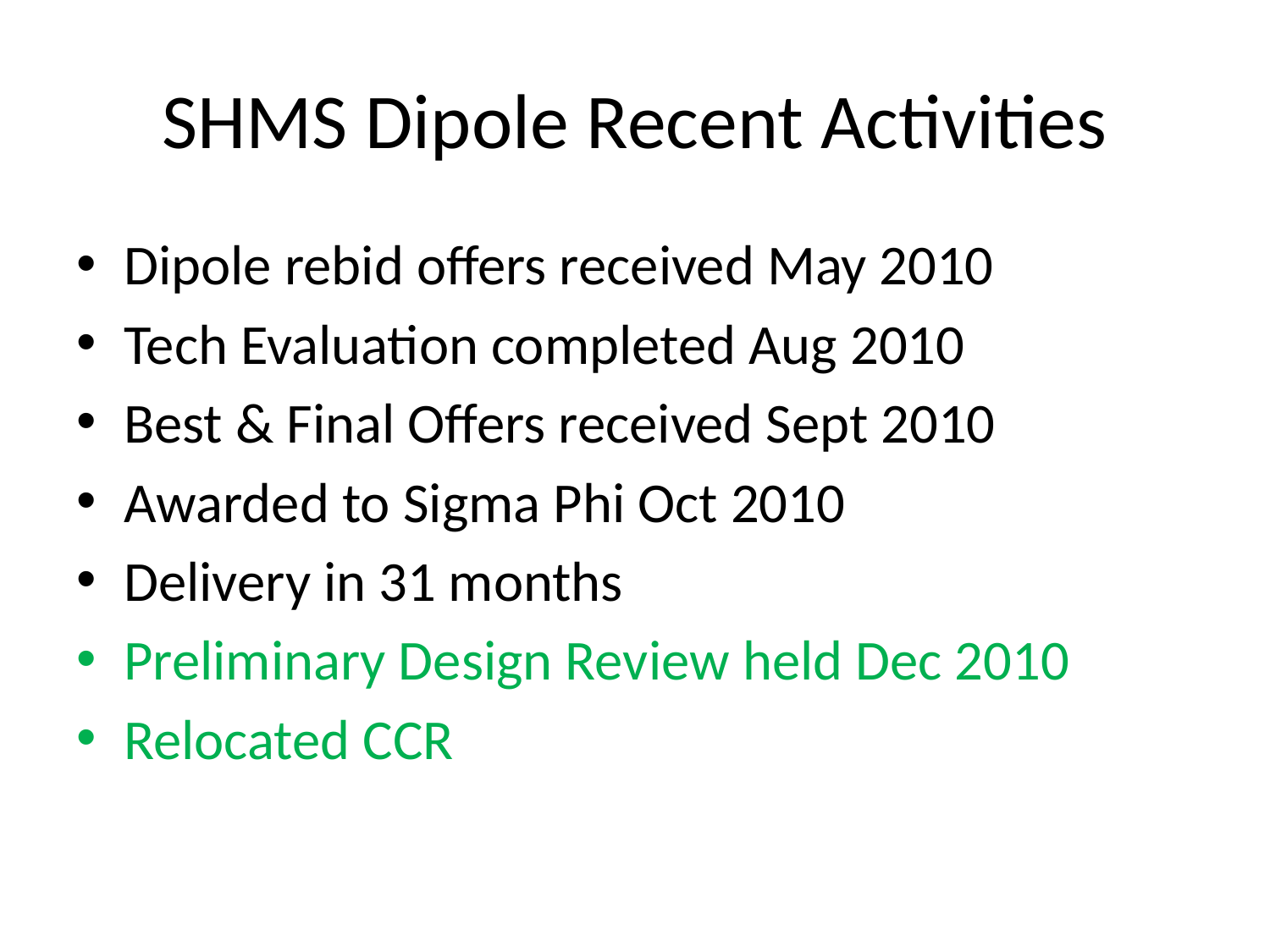

# SHMS Dipole Recent Activities
Dipole rebid offers received May 2010
Tech Evaluation completed Aug 2010
Best & Final Offers received Sept 2010
Awarded to Sigma Phi Oct 2010
Delivery in 31 months
Preliminary Design Review held Dec 2010
Relocated CCR